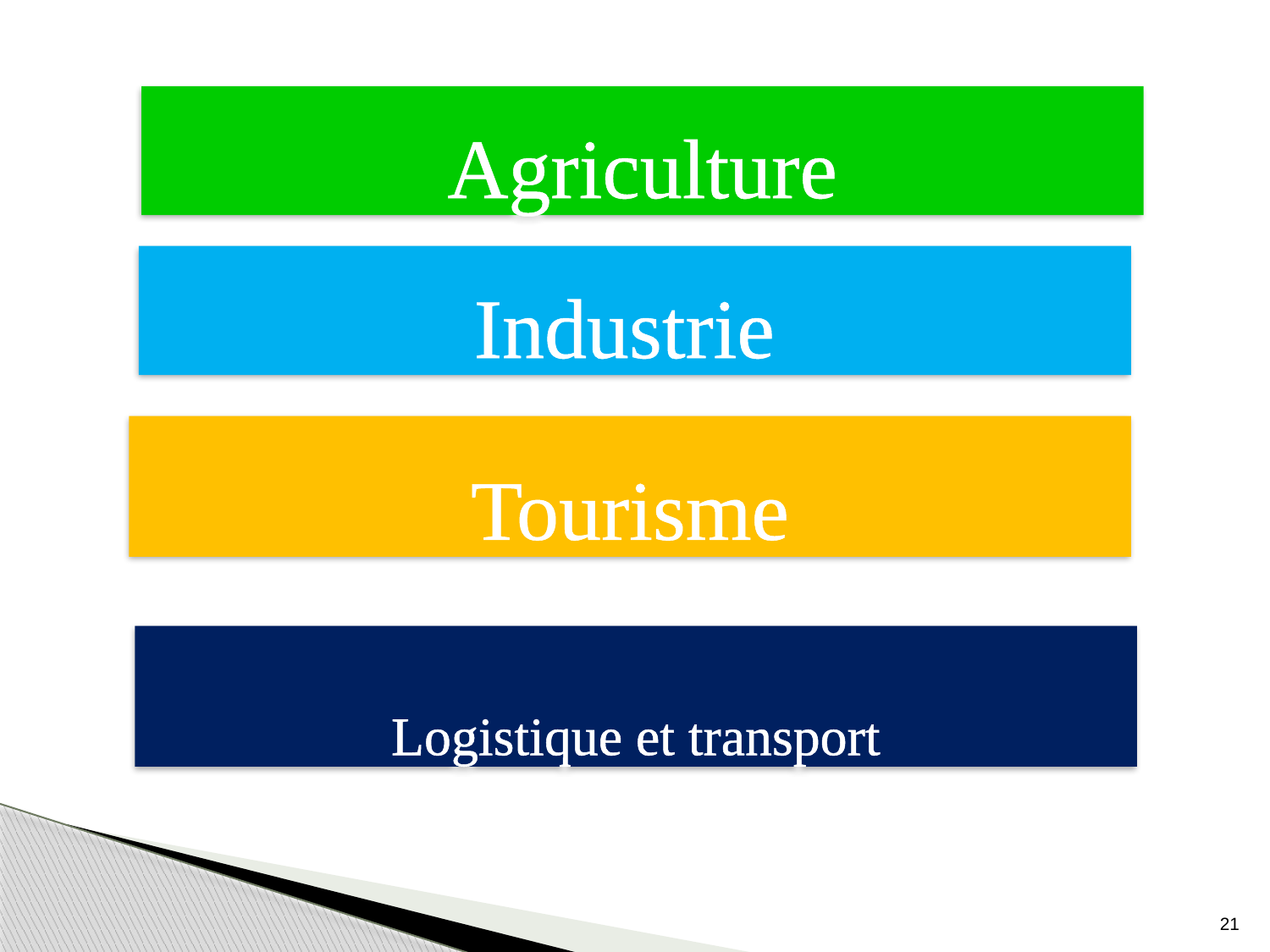

Agriculture
Industrie
Tourisme

Logistique et transport

21